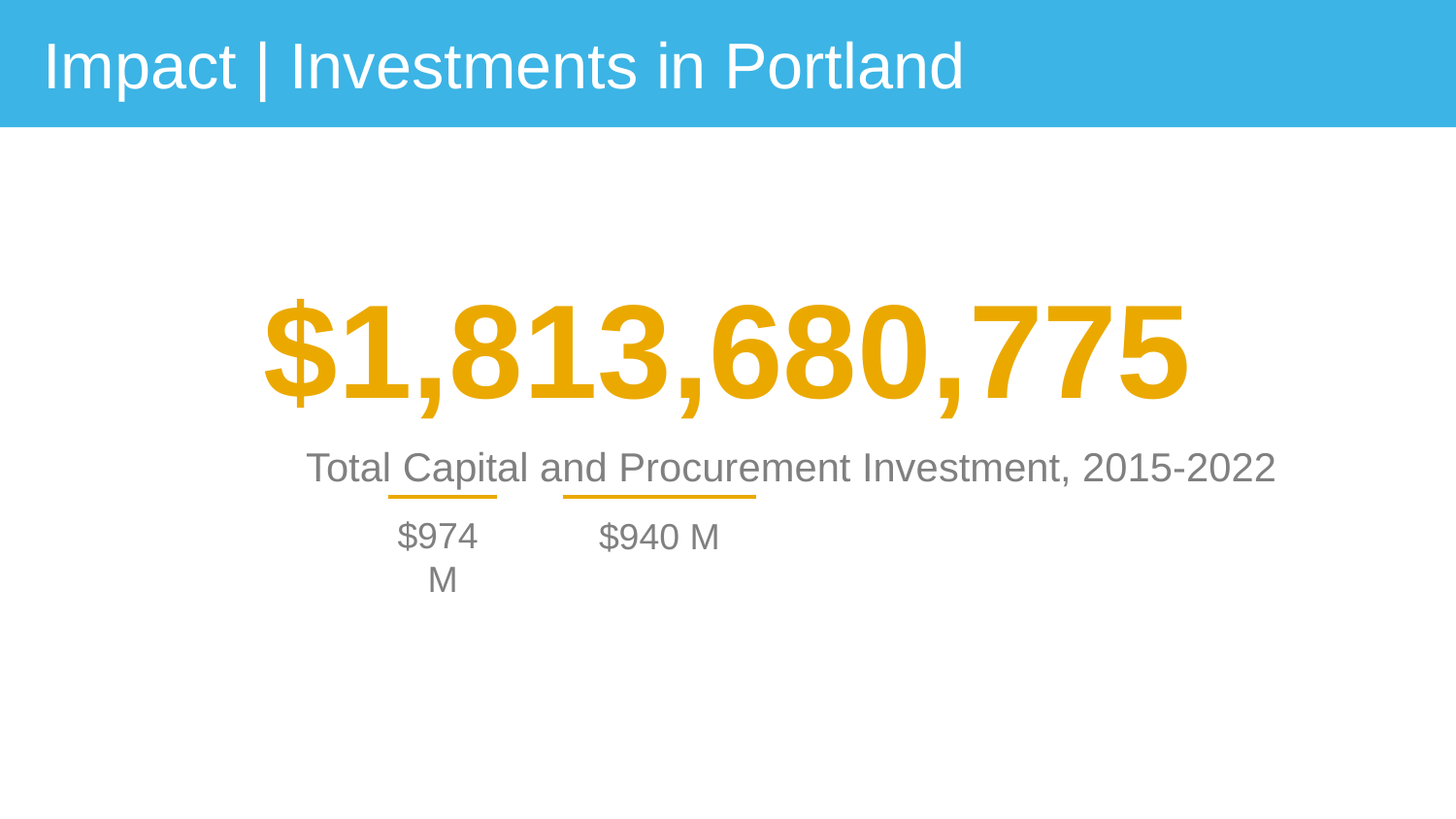

Impact | Investments in Portland
$1,813,680,775
Total Capital and Procurement Investment, 2015-2022

$974 M
$940 M